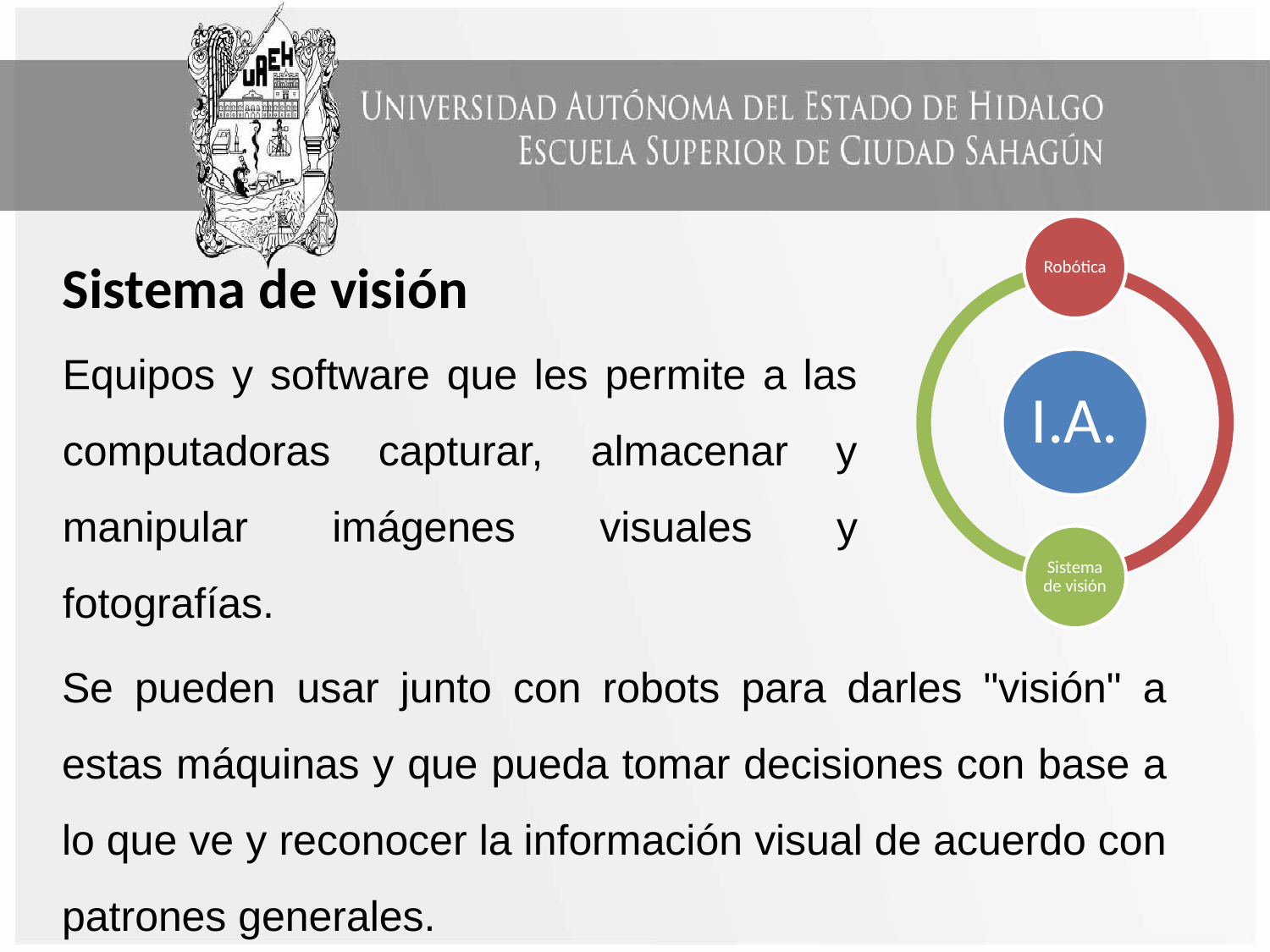

I.A.
Robótica
Sistema de visión
Sistema de visión
Equipos y software que les permite a las computadoras capturar, almacenar y manipular imágenes visuales y fotografías.
Se pueden usar junto con robots para darles "visión" a estas máquinas y que pueda tomar decisiones con base a lo que ve y reconocer la información visual de acuerdo con patrones generales.